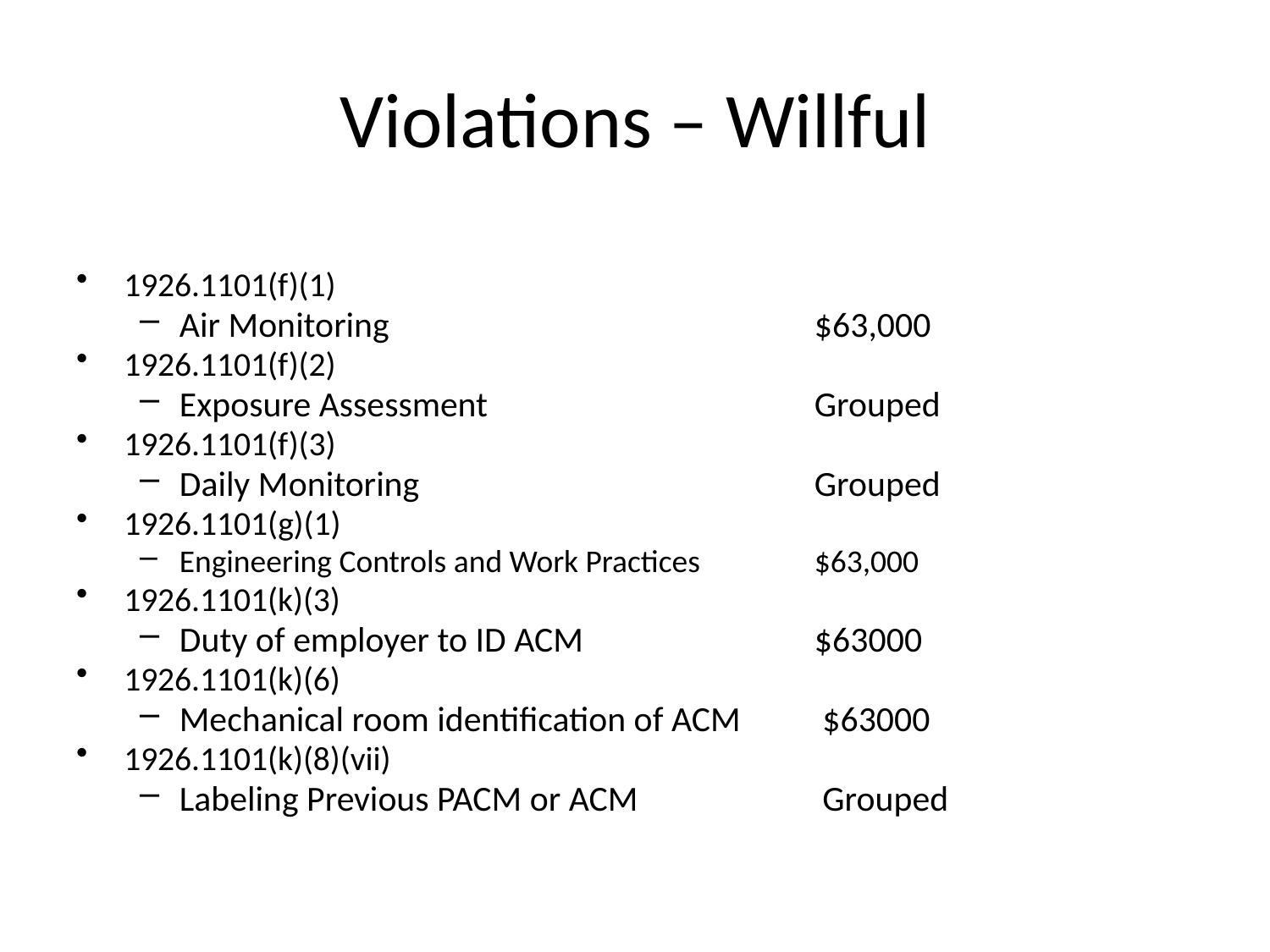

# Violations – Willful
1926.1101(f)(1)
Air Monitoring				$63,000
1926.1101(f)(2)
Exposure Assessment	                     	Grouped
1926.1101(f)(3)
Daily Monitoring			        	Grouped
1926.1101(g)(1)
Engineering Controls and Work Practices        	$63,000
1926.1101(k)(3)
Duty of employer to ID ACM		$63000
1926.1101(k)(6)
Mechanical room identification of ACM	 $63000
1926.1101(k)(8)(vii)
Labeling Previous PACM or ACM		 Grouped